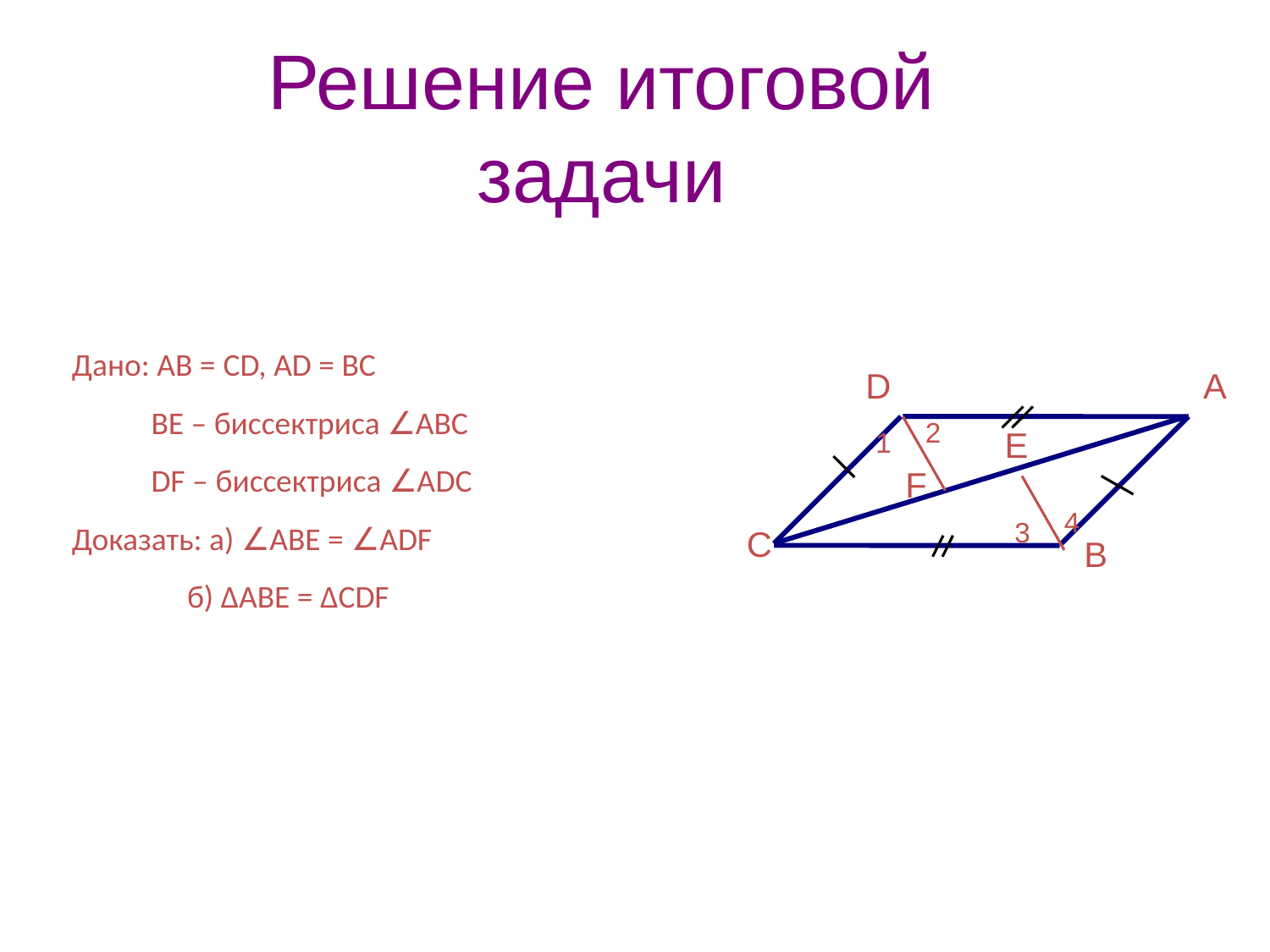

Решение итоговой задачи

Дано: АВ = CD, AD = BC

           ВЕ – биссектриса ∠АВС

           DF – биссектриса ∠АDС

Доказать: а) ∠АВЕ = ∠ADF

                б) ∆АВЕ = ∆CDF
D
А

2

1
Е

F

4
3
С

В